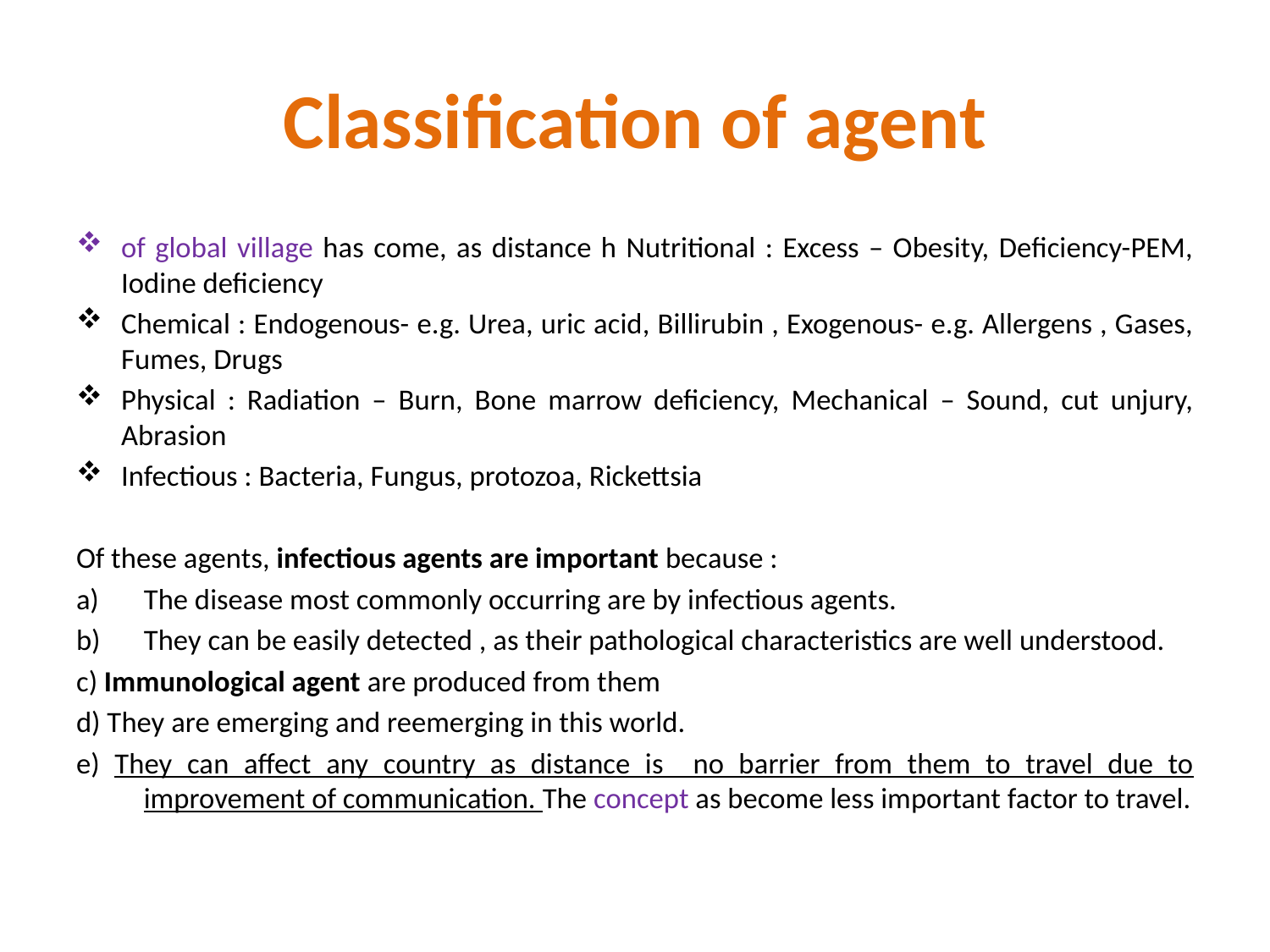

# Classification of agent
of global village has come, as distance h Nutritional : Excess – Obesity, Deficiency-PEM, Iodine deficiency
Chemical : Endogenous- e.g. Urea, uric acid, Billirubin , Exogenous- e.g. Allergens , Gases, Fumes, Drugs
Physical : Radiation – Burn, Bone marrow deficiency, Mechanical – Sound, cut unjury, Abrasion
Infectious : Bacteria, Fungus, protozoa, Rickettsia

Of these agents, infectious agents are important because :
The disease most commonly occurring are by infectious agents.
They can be easily detected , as their pathological characteristics are well understood.
c) Immunological agent are produced from them
d) They are emerging and reemerging in this world.
e) They can affect any country as distance is  no barrier from them to travel due to improvement of communication. The concept as become less important factor to travel.